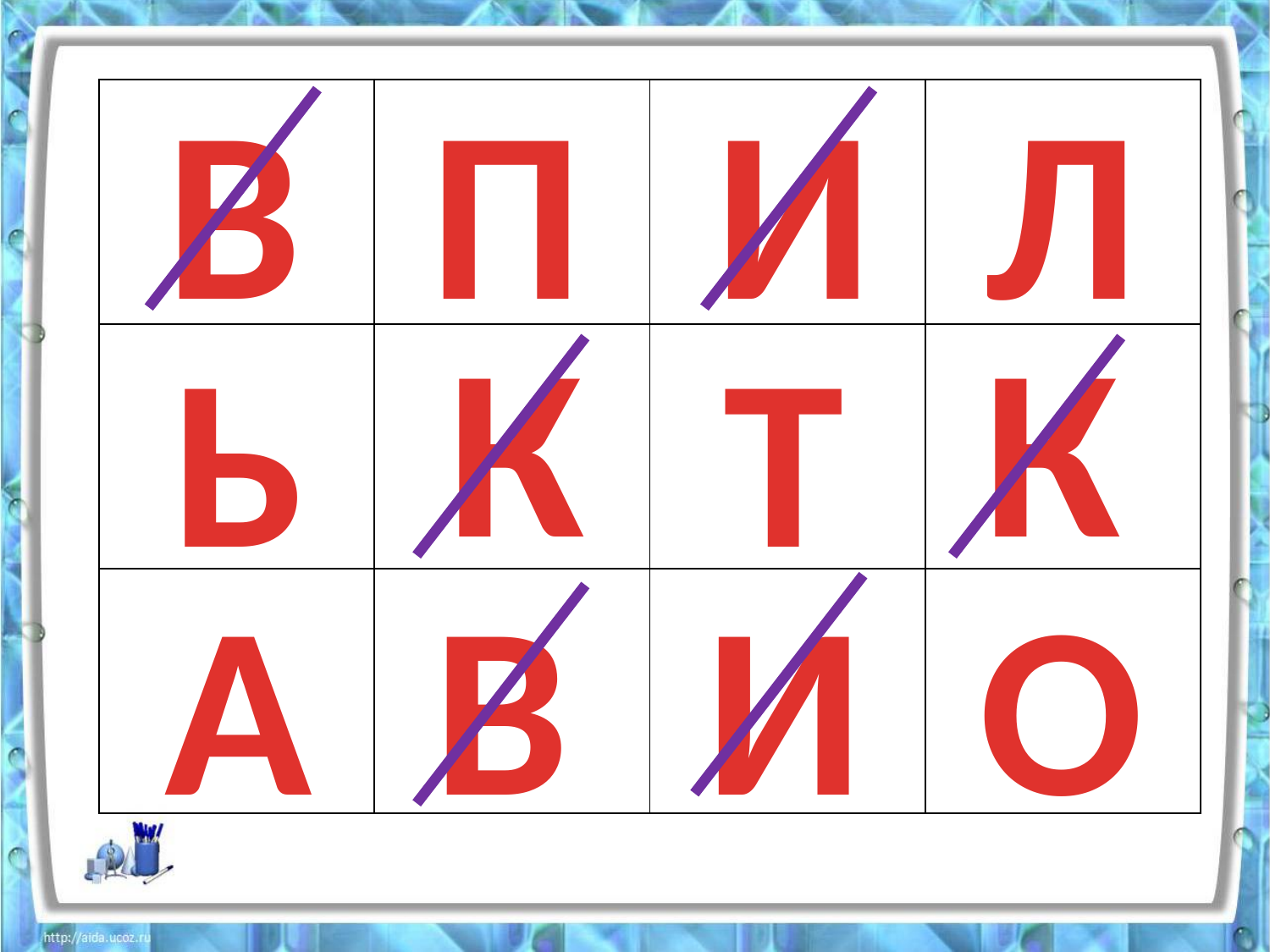

В
П
И
Л
|  |  |  |  |
| --- | --- | --- | --- |
|  |  |  |  |
|  |  |  |  |
К
К
Ь
Т
А
В
И
О